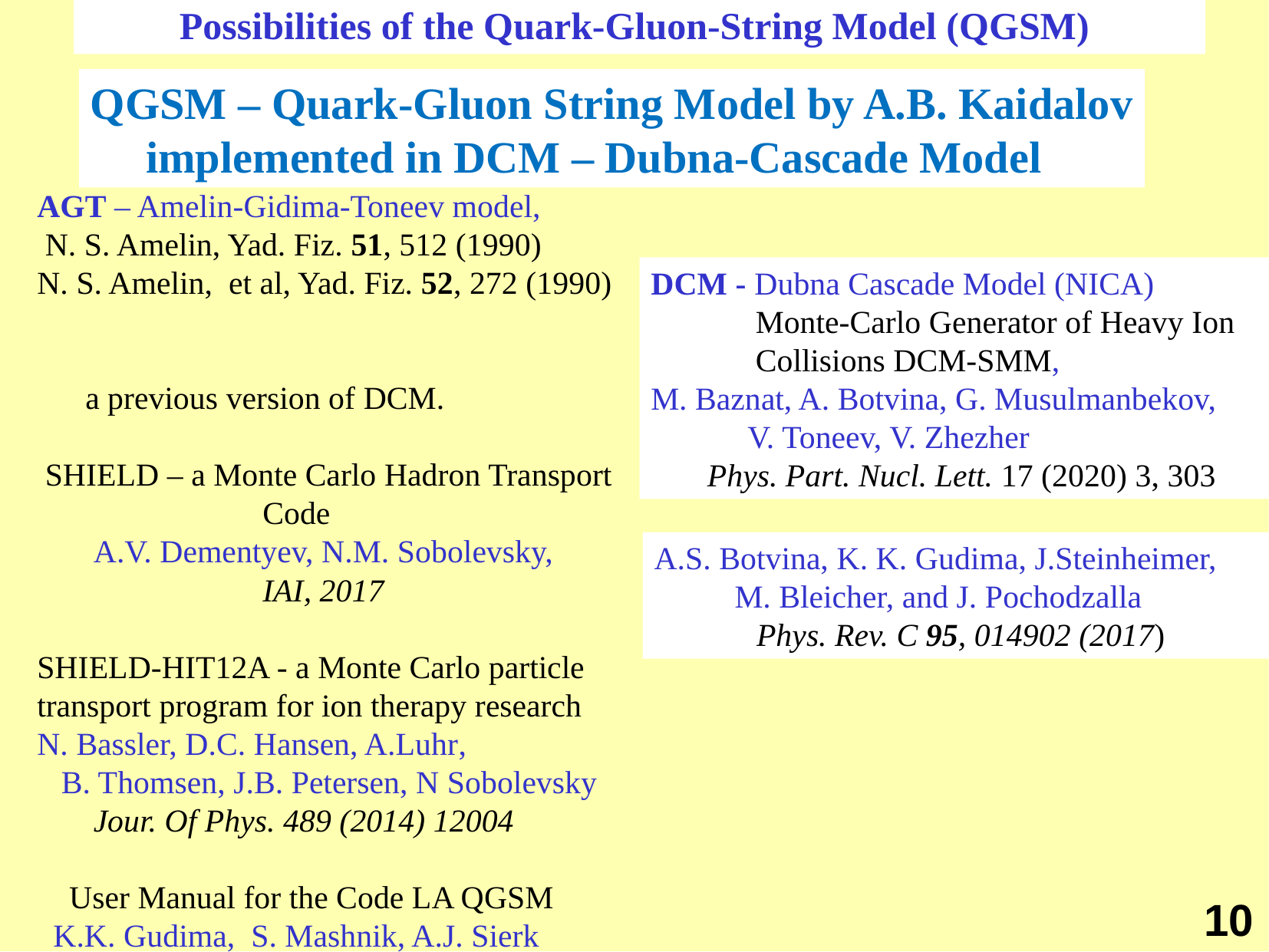

Possibilities of the Quark-Gluon-String Model (QGSM)
QGSM – Quark-Gluon String Model by A.B. Kaidalov
     implemented in DCM – Dubna-Cascade Model
AGT – Amelin-Gidima-Toneev model,
 N. S. Amelin, Yad. Fiz. 51, 512 (1990)
N. S. Amelin,  et al, Yad. Fiz. 52, 272 (1990)

      a previous version of DCM.

 SHIELD – a Monte Carlo Hadron Transport
                            Code
       A.V. Dementyev, N.M. Sobolevsky,
                            IAI, 2017

SHIELD-HIT12A - a Monte Carlo particle
transport program for ion therapy research
N. Bassler, D.C. Hansen, A.Luhr,
   B. Thomsen, J.B. Petersen, N Sobolevsky
       Jour. Of Phys. 489 (2014) 12004

    User Manual for the Code LA QGSM
  K.K. Gudima,  S. Mashnik, A.J. Sierk
Los Alamos, December, 2001
DCM - Dubna Cascade Model (NICA)
             Monte-Carlo Generator of Heavy Ion
             Collisions DCM-SMM,
M. Baznat, A. Botvina, G. Musulmanbekov,
            V. Toneev, V. Zhezher
       Phys. Part. Nucl. Lett. 17 (2020) 3, 303
A.S. Botvina, K. K. Gudima, J.Steinheimer,
          M. Bleicher, and J. Pochodzalla
Phys. Rev. C 95, 014902 (2017)
10